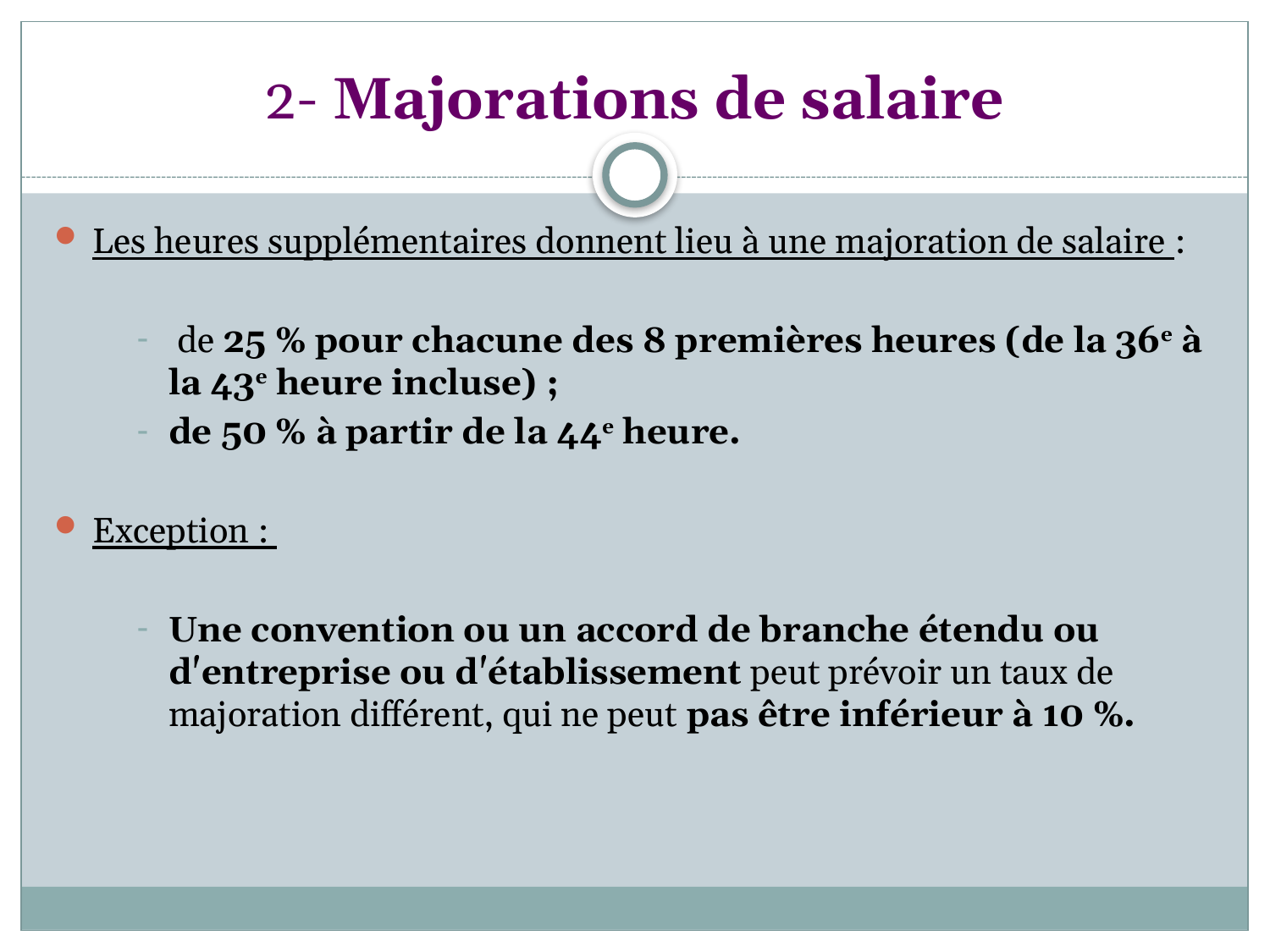

# 2- Majorations de salaire
Les heures supplémentaires donnent lieu à une majoration de salaire :

 de 25 % pour chacune des 8 premières heures (de la 36e à la 43e heure incluse) ;
de 50 % à partir de la 44e heure.

Exception :

Une convention ou un accord de branche étendu ou d'entreprise ou d'établissement peut prévoir un taux de majoration différent, qui ne peut pas être inférieur à 10 %.